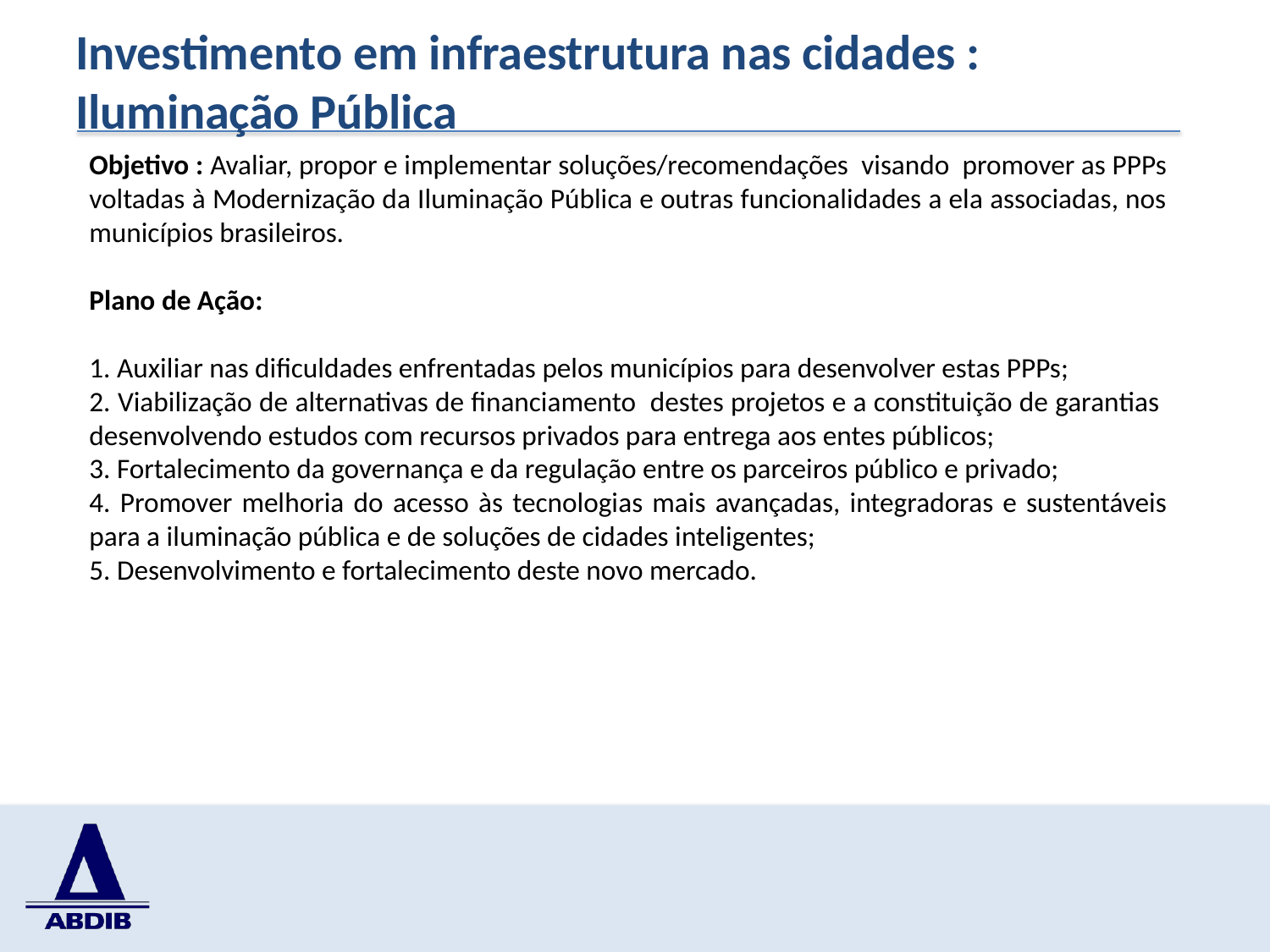

# Investimento em infraestrutura nas cidades : Iluminação Pública

Objetivo : Avaliar, propor e implementar soluções/recomendações  visando  promover as PPPs voltadas à Modernização da Iluminação Pública e outras funcionalidades a ela associadas, nos municípios brasileiros.

Plano de Ação:

1. Auxiliar nas dificuldades enfrentadas pelos municípios para desenvolver estas PPPs;
2. Viabilização de alternativas de financiamento  destes projetos e a constituição de garantias  desenvolvendo estudos com recursos privados para entrega aos entes públicos;
3. Fortalecimento da governança e da regulação entre os parceiros público e privado;
4. Promover melhoria do acesso às tecnologias mais avançadas, integradoras e sustentáveis para a iluminação pública e de soluções de cidades inteligentes;
5. Desenvolvimento e fortalecimento deste novo mercado.

8